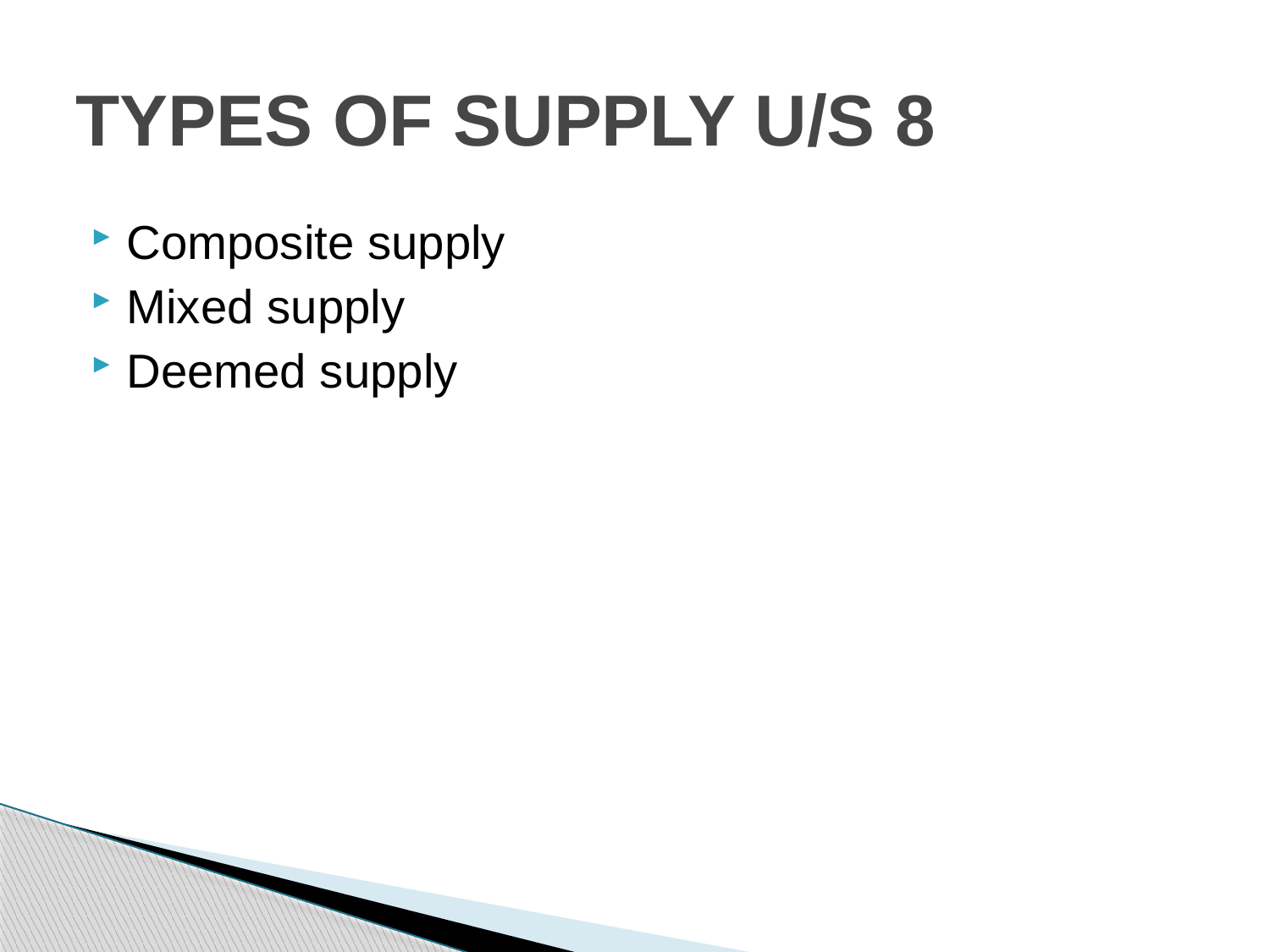

# TYPES OF SUPPLY U/S 8
Composite supply
Mixed supply
Deemed supply